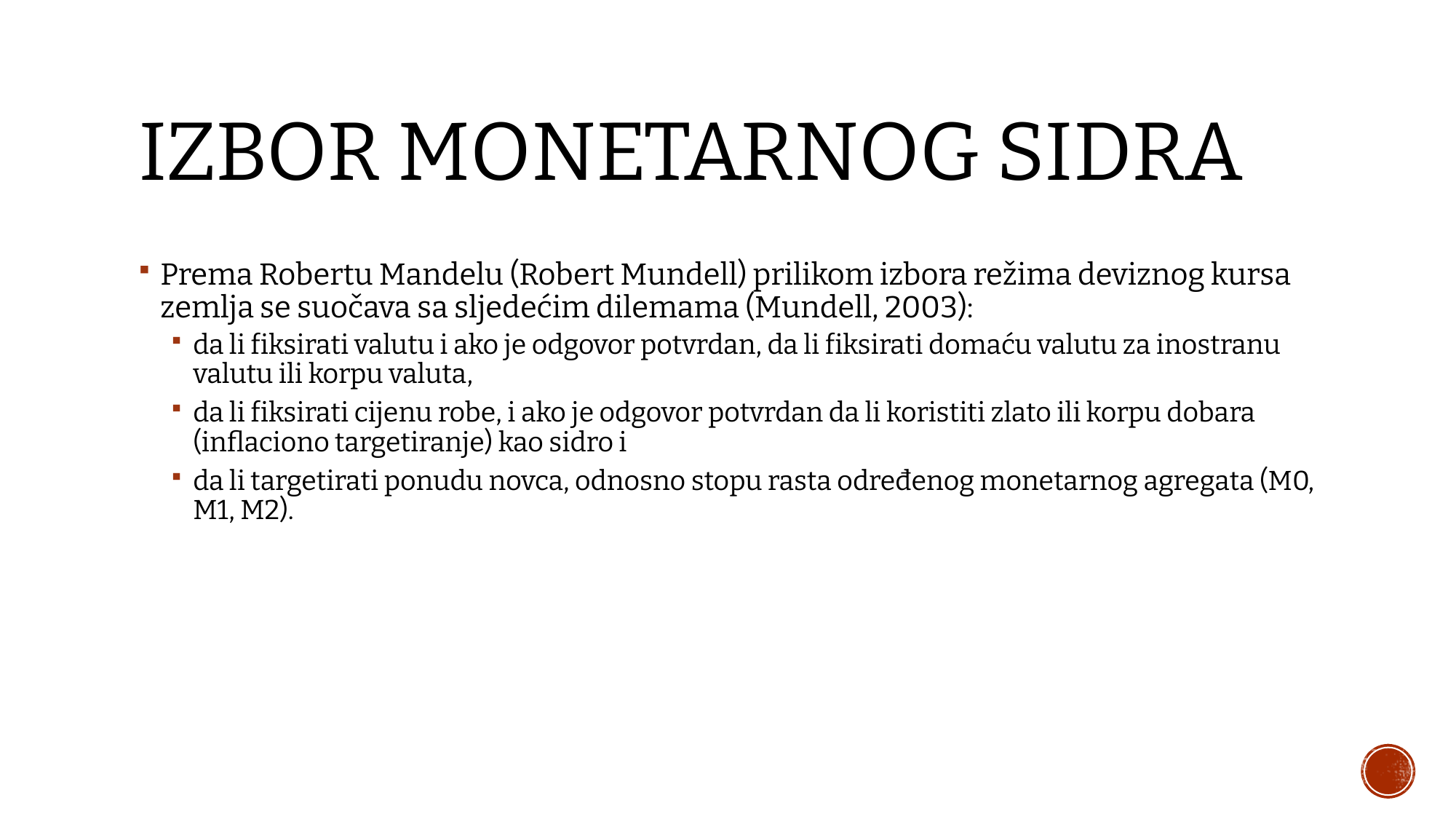

# Izbor monetarnog sidra
Prema Robertu Mandelu (Robert Mundell) prilikom izbora režima deviznog kursa zemlja se suočava sa sljedećim dilemama (Mundell, 2003):
da li fiksirati valutu i ako je odgovor potvrdan, da li fiksirati domaću valutu za inostranu valutu ili korpu valuta,
da li fiksirati cijenu robe, i ako je odgovor potvrdan da li koristiti zlato ili korpu dobara (inflaciono targetiranje) kao sidro i
da li targetirati ponudu novca, odnosno stopu rasta određenog monetarnog agregata (M0, M1, М2).